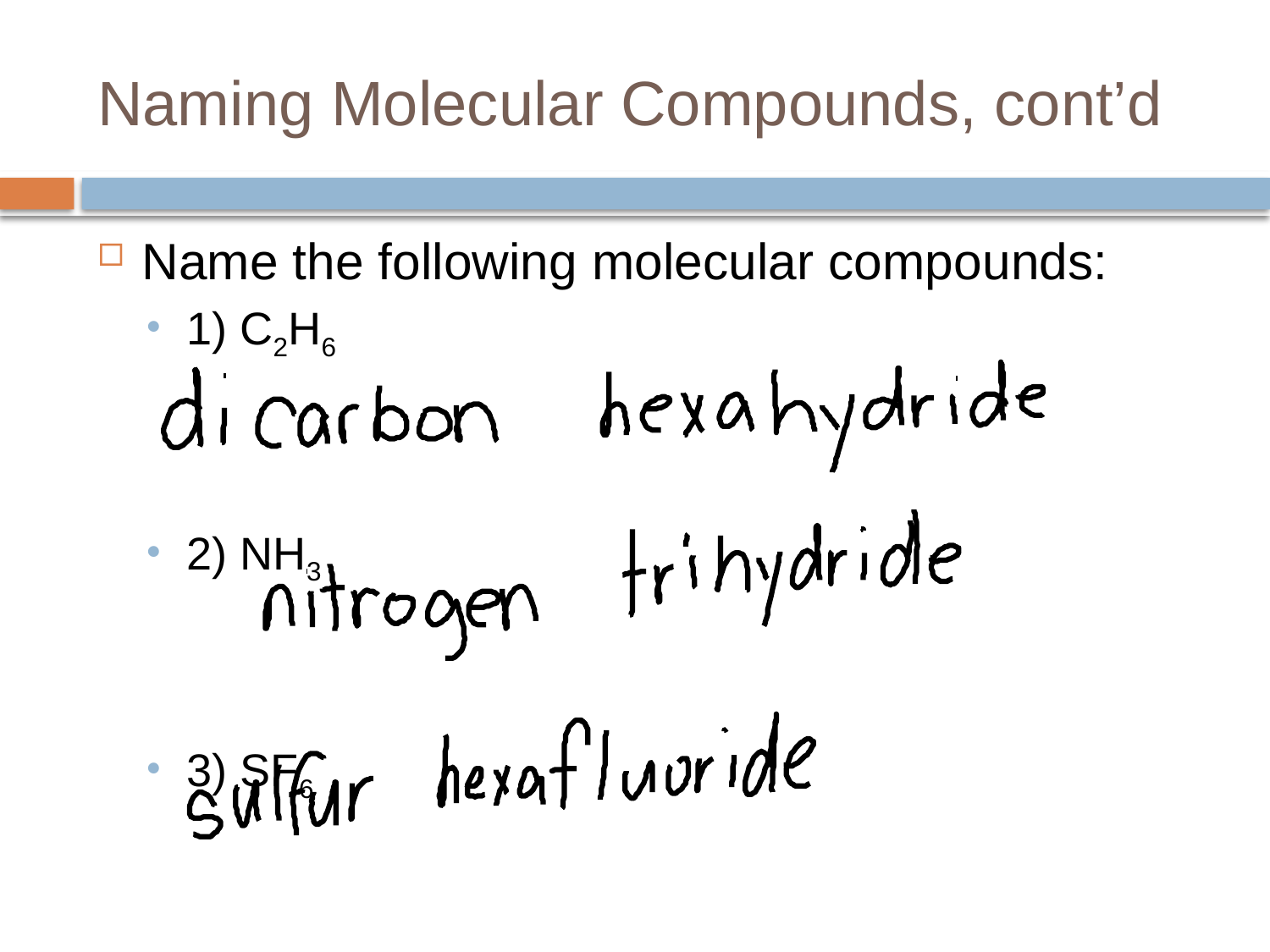

# Naming Molecular Compounds, cont’d
Name the following molecular compounds:
1) C2H6

2) NH3

3) SF6